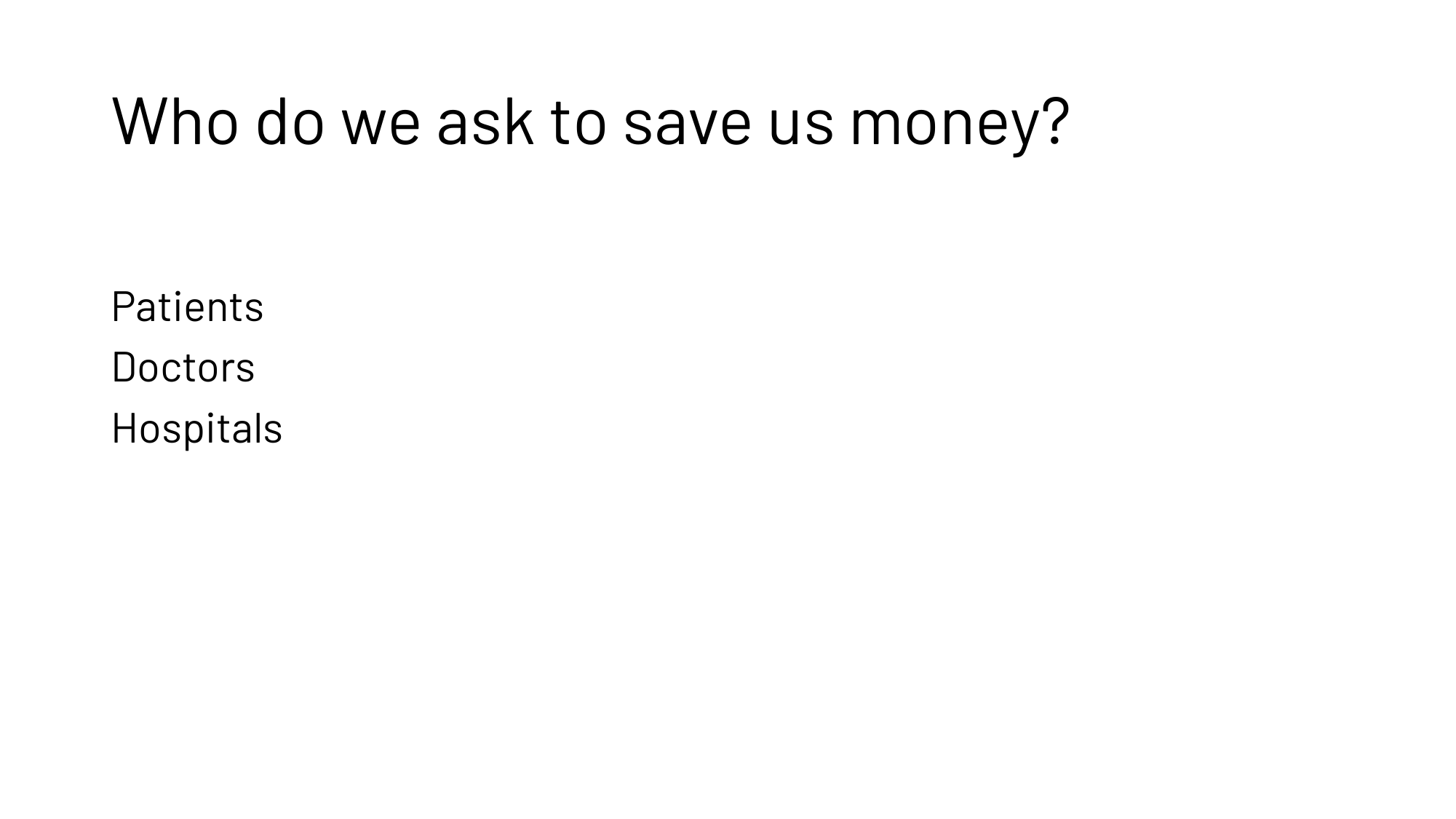

# Who do we ask to save us money?

Patients
Doctors
Hospitals